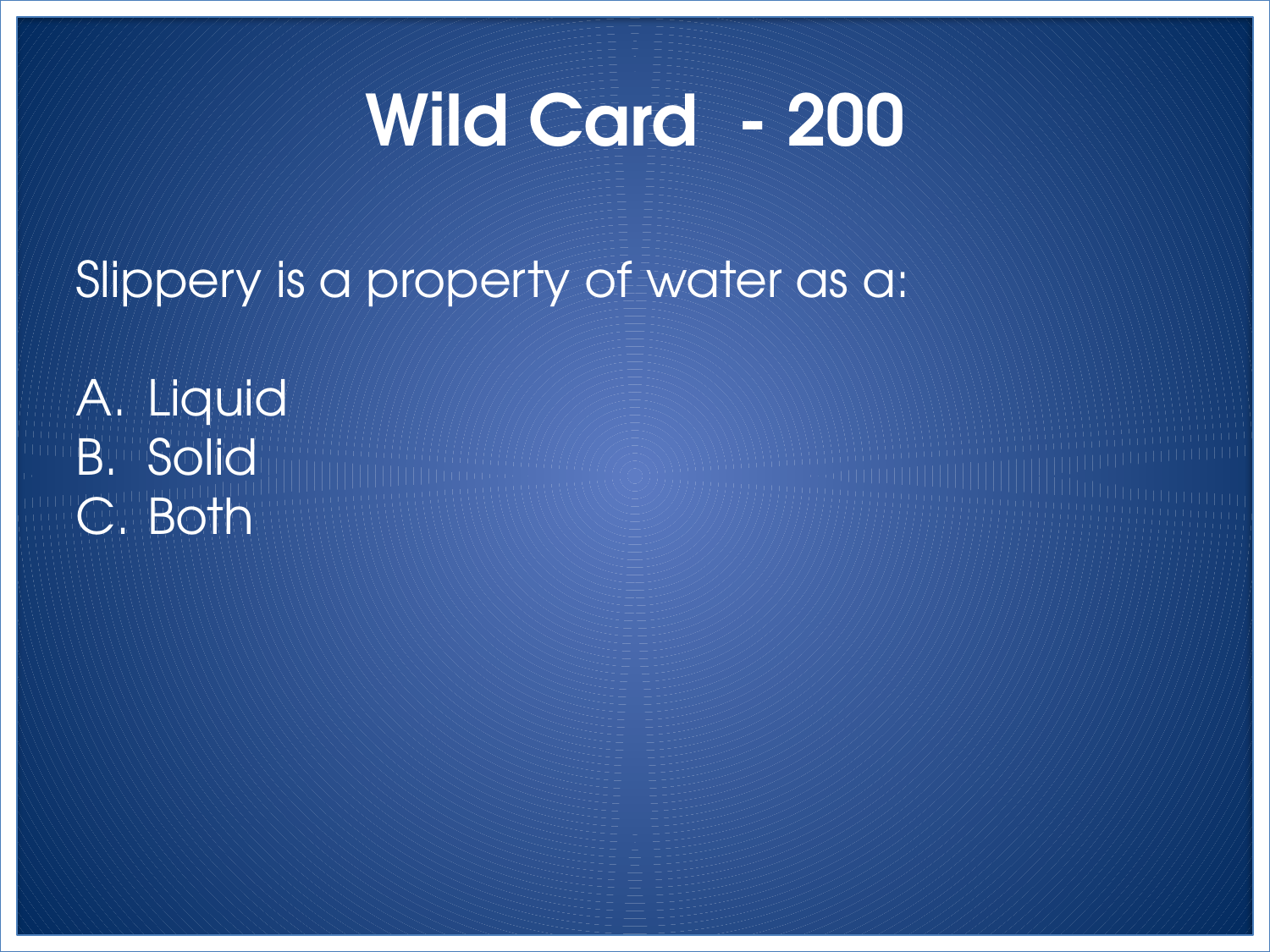

# Wild Card  - 200
Slippery is a property of water as a:

Liquid
Solid
Both